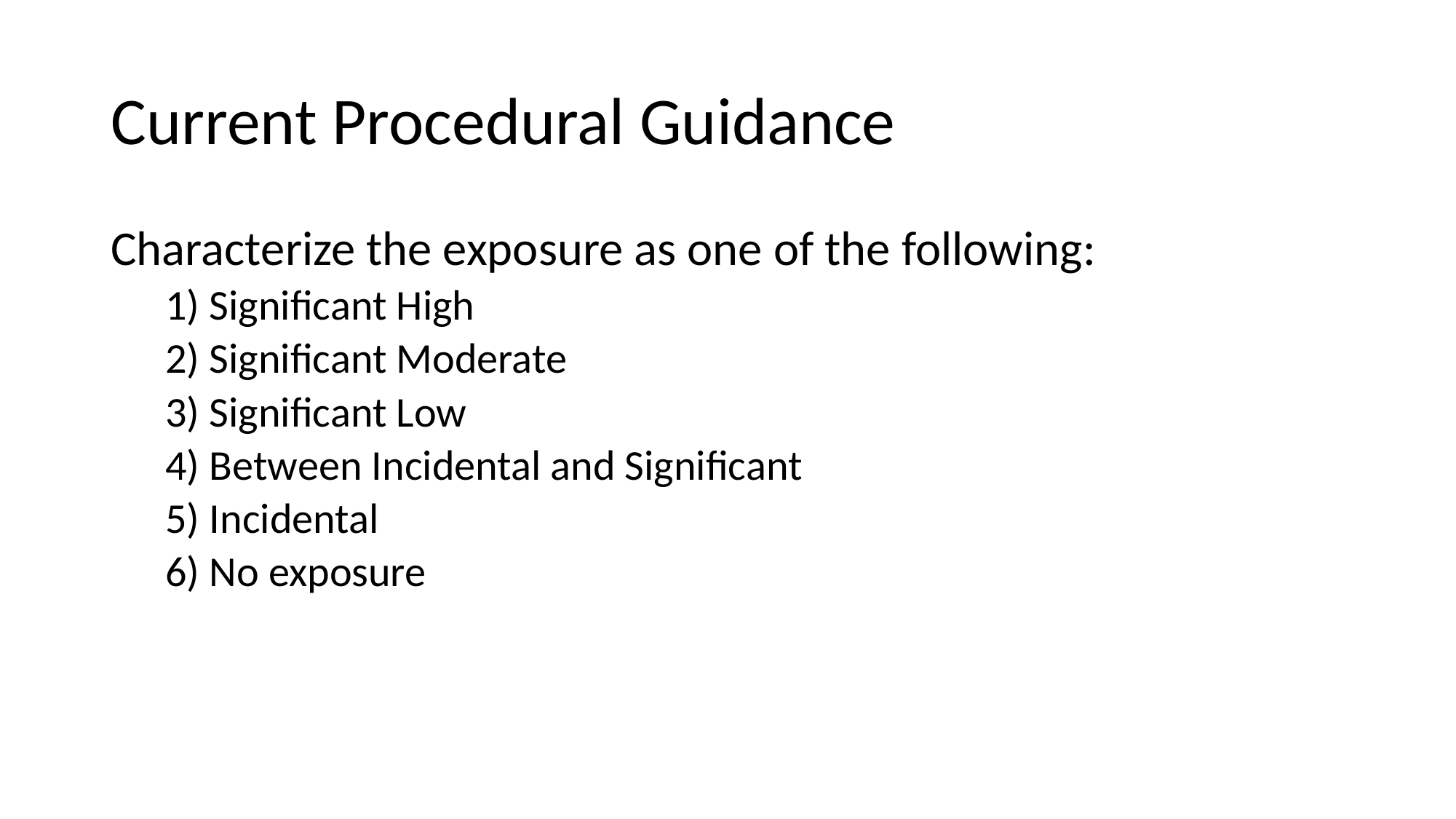

# Current Procedural Guidance
Characterize the exposure as one of the following:
1) Significant High
2) Significant Moderate
3) Significant Low
4) Between Incidental and Significant
5) Incidental
6) No exposure